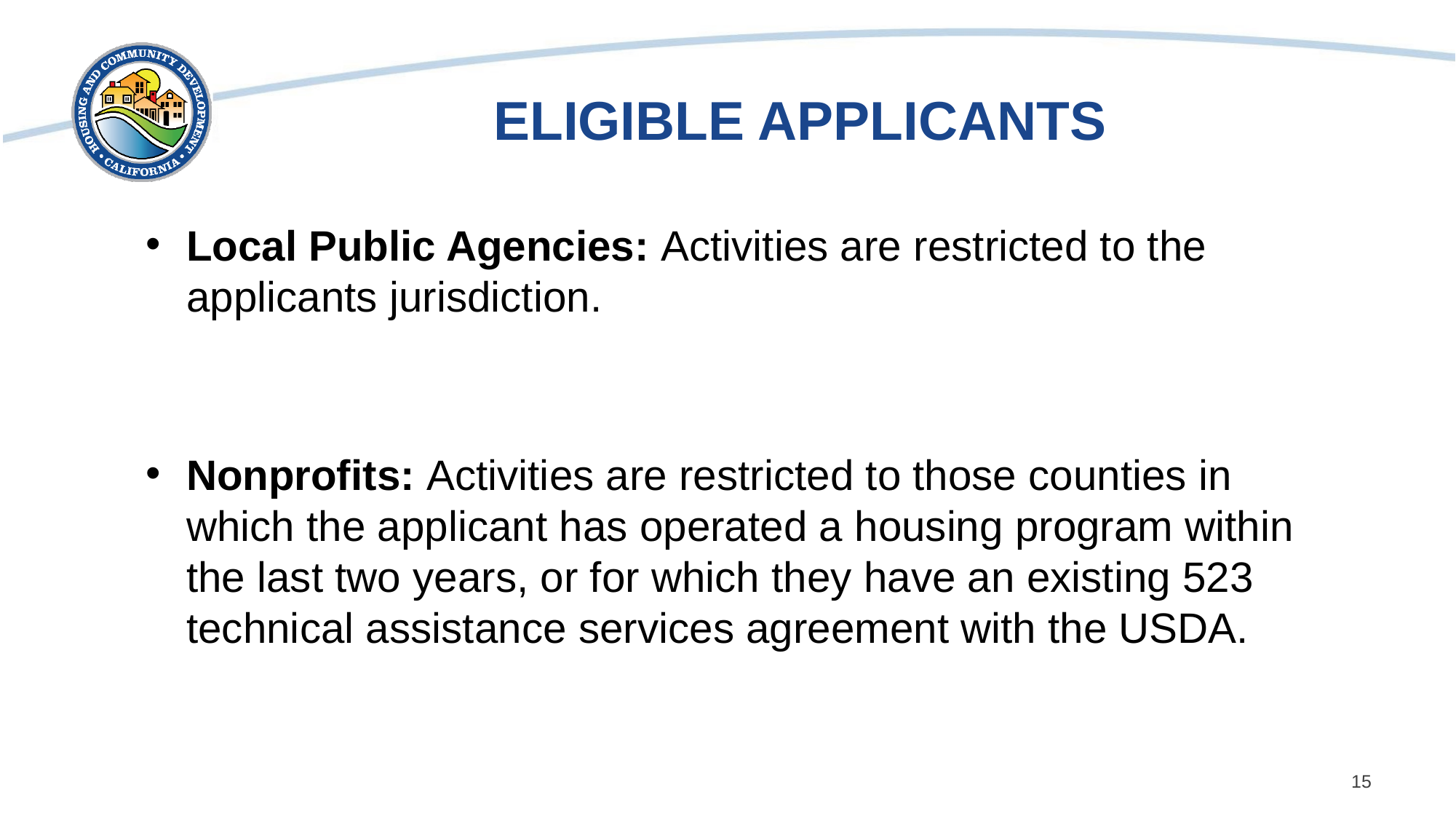

# ELIGIBLE APPLICANTS
Local Public Agencies: Activities are restricted to the applicants jurisdiction.

Nonprofits: Activities are restricted to those counties in which the applicant has operated a housing program within the last two years, or for which they have an existing 523 technical assistance services agreement with the USDA.
15